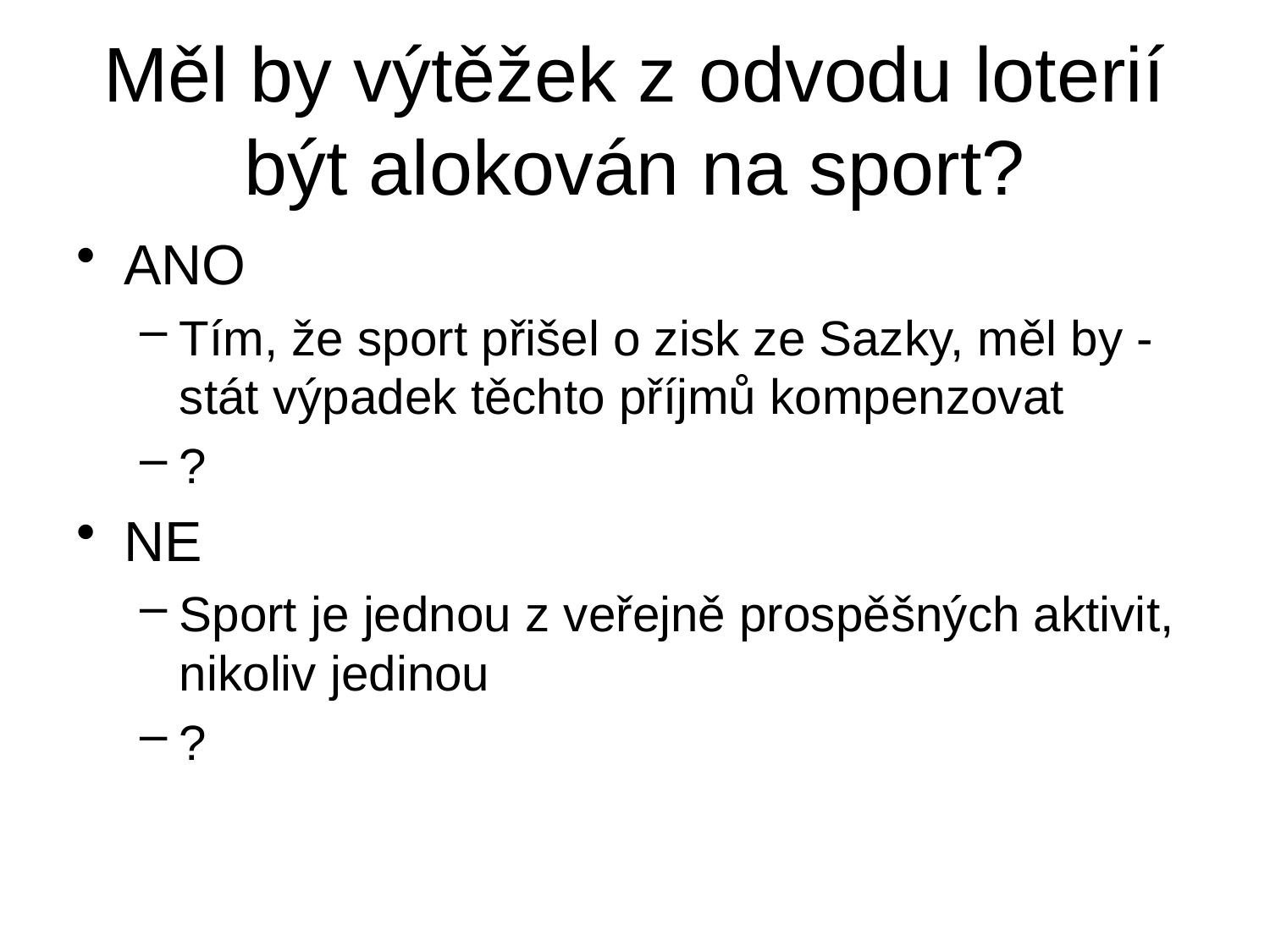

# Měl by výtěžek z odvodu loterií být alokován na sport?
ANO
Tím, že sport přišel o zisk ze Sazky, měl by -stát výpadek těchto příjmů kompenzovat
?
NE
Sport je jednou z veřejně prospěšných aktivit, nikoliv jedinou
?